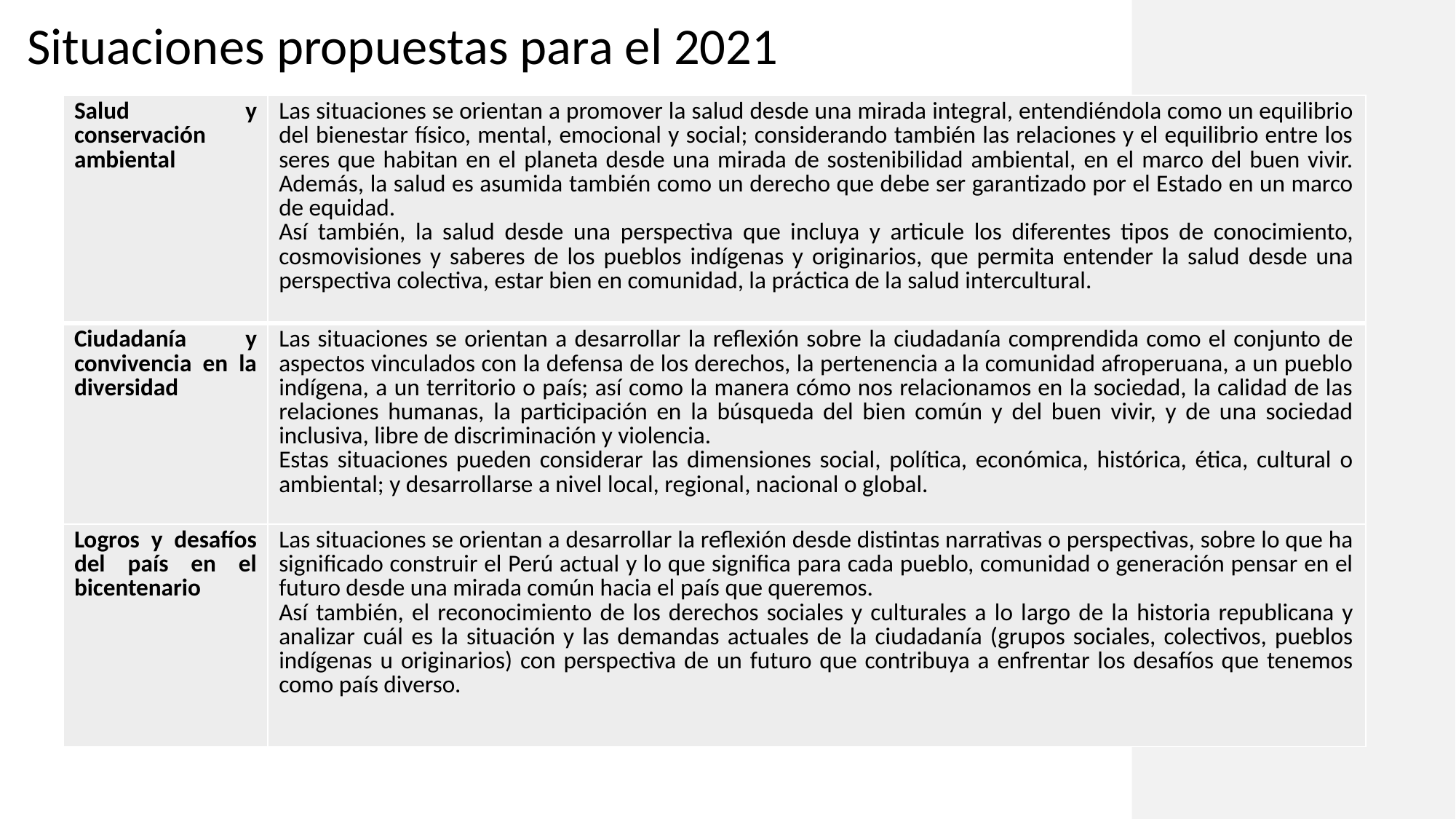

Situaciones propuestas para el 2021
#
| Salud y conservación ambiental | Las situaciones se orientan a promover la salud desde una mirada integral, entendiéndola como un equilibrio del bienestar físico, mental, emocional y social; considerando también las relaciones y el equilibrio entre los seres que habitan en el planeta desde una mirada de sostenibilidad ambiental, en el marco del buen vivir. Además, la salud es asumida también como un derecho que debe ser garantizado por el Estado en un marco de equidad. Así también, la salud desde una perspectiva que incluya y articule los diferentes tipos de conocimiento, cosmovisiones y saberes de los pueblos indígenas y originarios, que permita entender la salud desde una perspectiva colectiva, estar bien en comunidad, la práctica de la salud intercultural. |
| --- | --- |
| Ciudadanía y convivencia en la diversidad | Las situaciones se orientan a desarrollar la reflexión sobre la ciudadanía comprendida como el conjunto de aspectos vinculados con la defensa de los derechos, la pertenencia a la comunidad afroperuana, a un pueblo indígena, a un territorio o país; así como la manera cómo nos relacionamos en la sociedad, la calidad de las relaciones humanas, la participación en la búsqueda del bien común y del buen vivir, y de una sociedad inclusiva, libre de discriminación y violencia. Estas situaciones pueden considerar las dimensiones social, política, económica, histórica, ética, cultural o ambiental; y desarrollarse a nivel local, regional, nacional o global. |
| Logros y desafíos del país en el bicentenario | Las situaciones se orientan a desarrollar la reflexión desde distintas narrativas o perspectivas, sobre lo que ha significado construir el Perú actual y lo que significa para cada pueblo, comunidad o generación pensar en el futuro desde una mirada común hacia el país que queremos. Así también, el reconocimiento de los derechos sociales y culturales a lo largo de la historia republicana y analizar cuál es la situación y las demandas actuales de la ciudadanía (grupos sociales, colectivos, pueblos indígenas u originarios) con perspectiva de un futuro que contribuya a enfrentar los desafíos que tenemos como país diverso. |